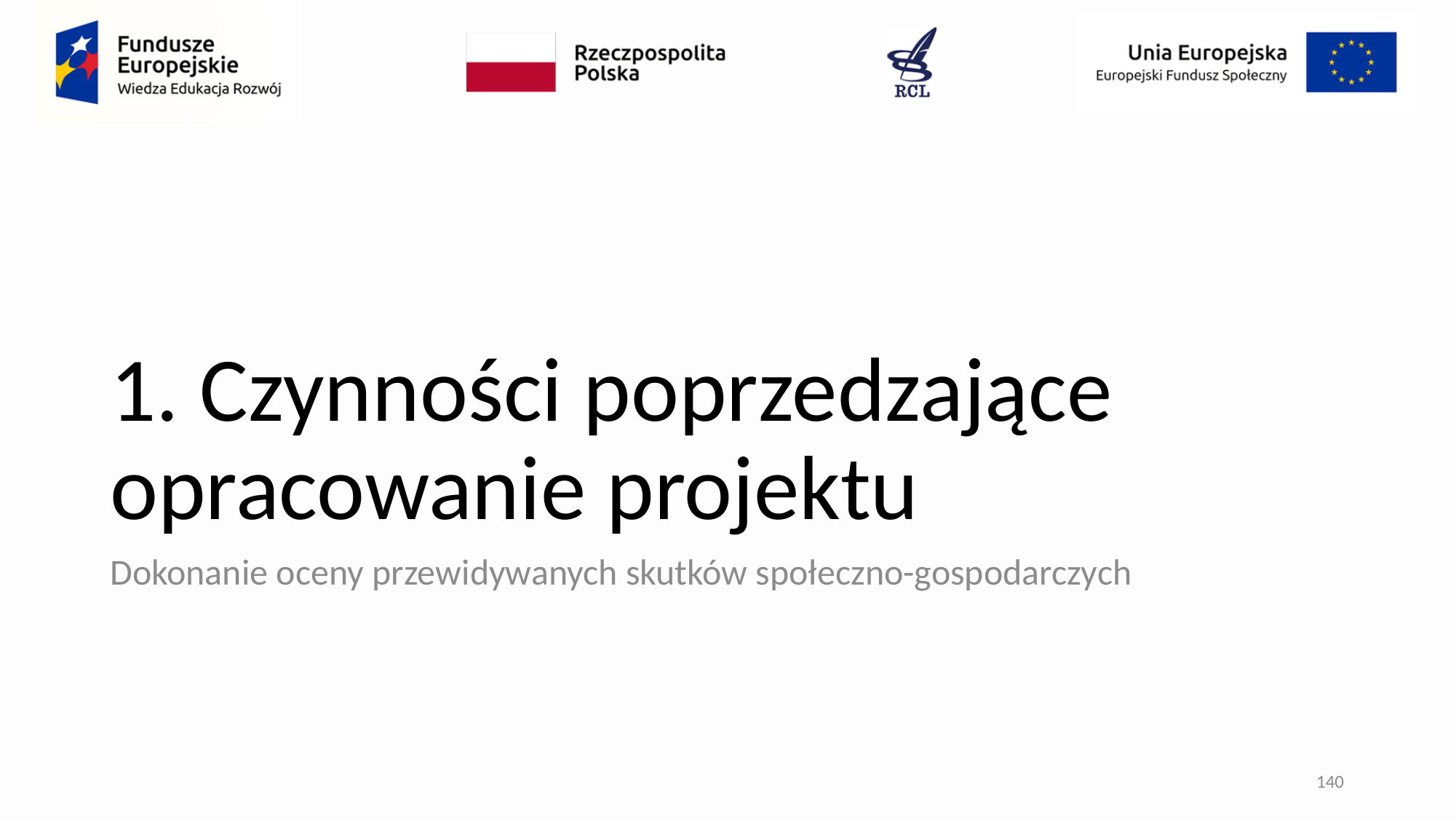

# 1. Czynności poprzedzające opracowanie projektu
Dokonanie oceny przewidywanych skutków społeczno-gospodarczych
140